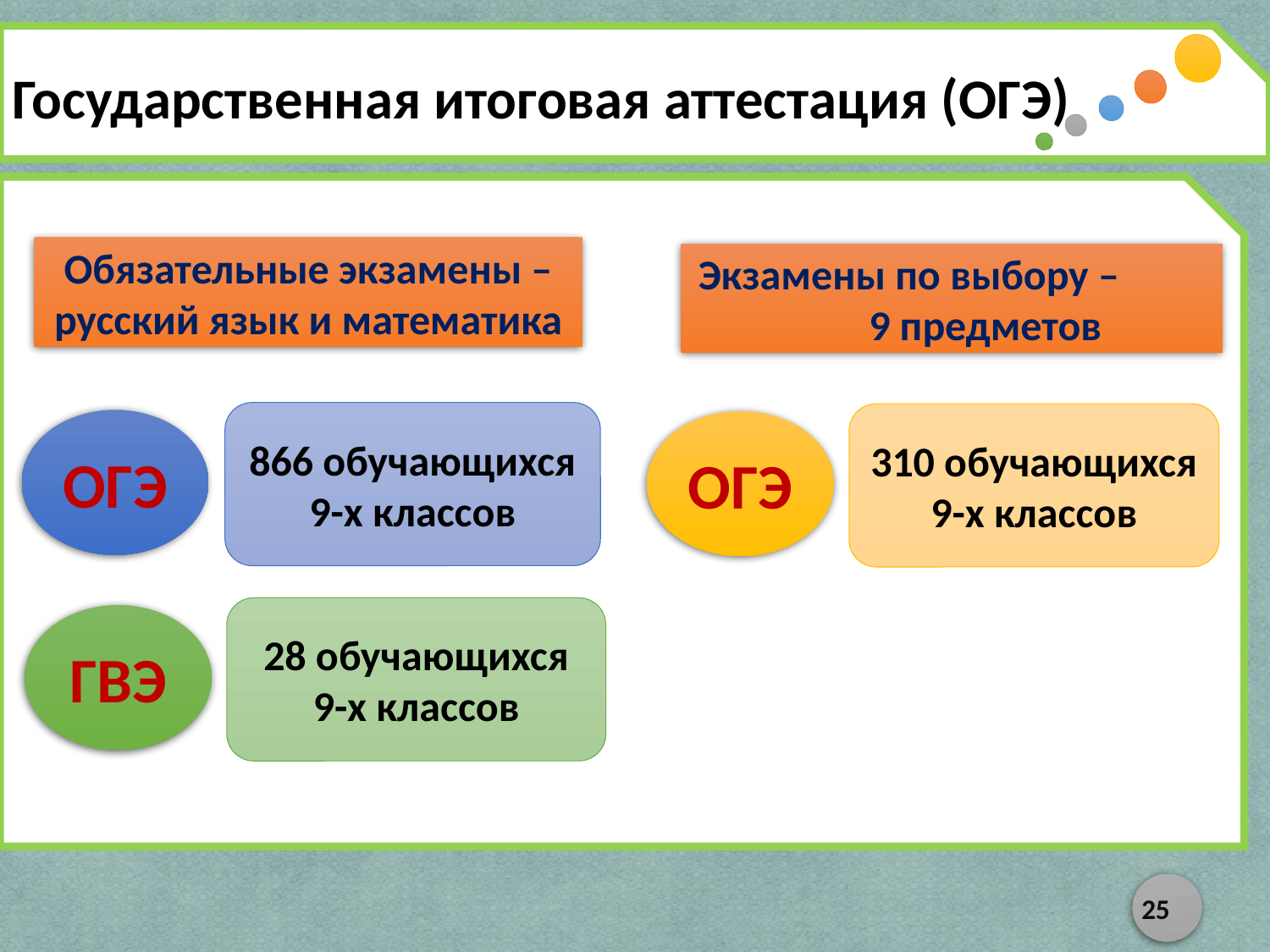

Государственная итоговая аттестация (ОГЭ)

Обязательные экзамены – русский язык и математика
Экзамены по выбору –                 9 предметов
866 обучающихся 9-х классов
310 обучающихся 9-х классов
ОГЭ
ОГЭ
28 обучающихся 9-х классов
ГВЭ

25